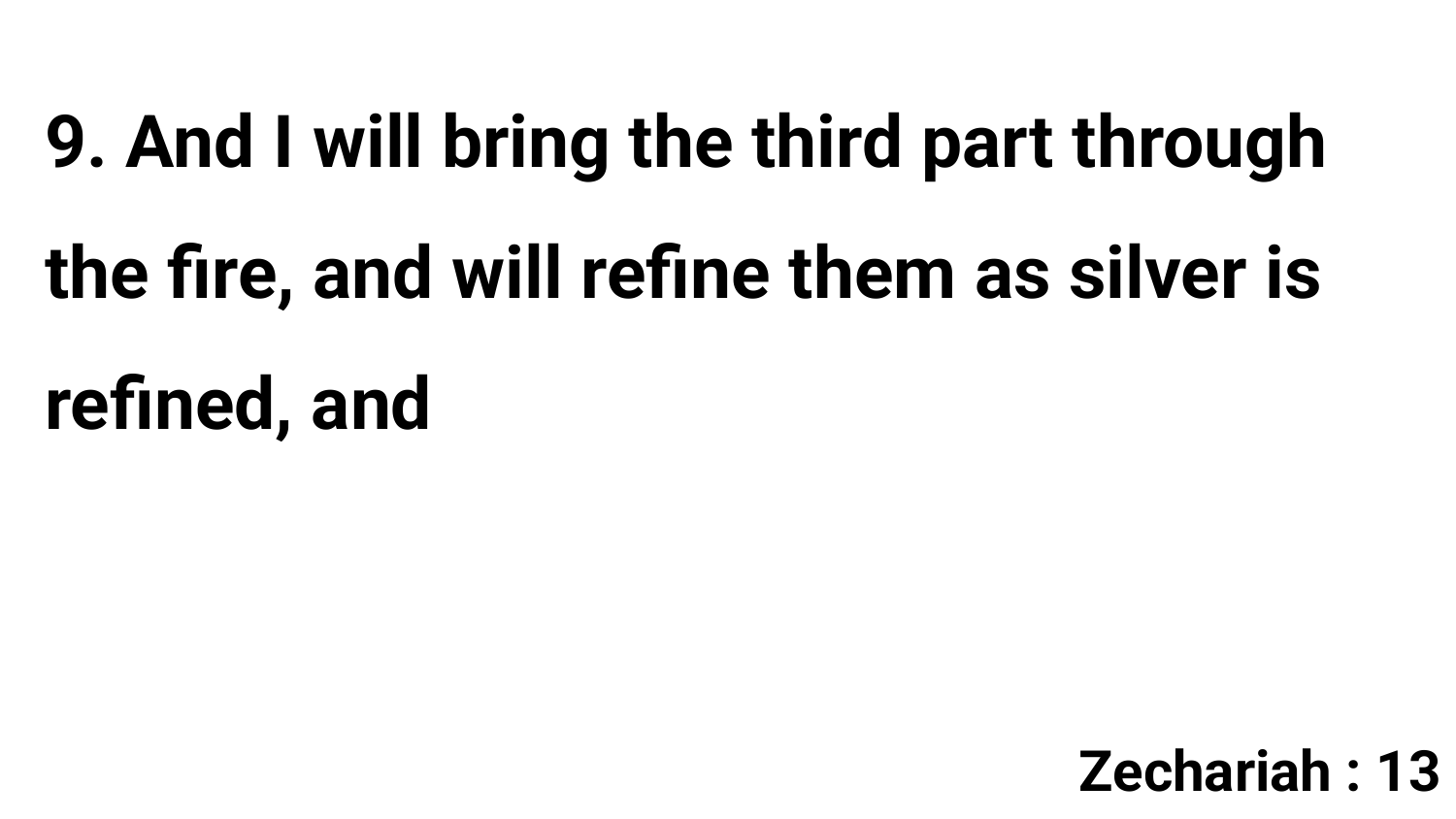

9. And I will bring the third part through the fire, and will refine them as silver is refined, and
Zechariah : 13